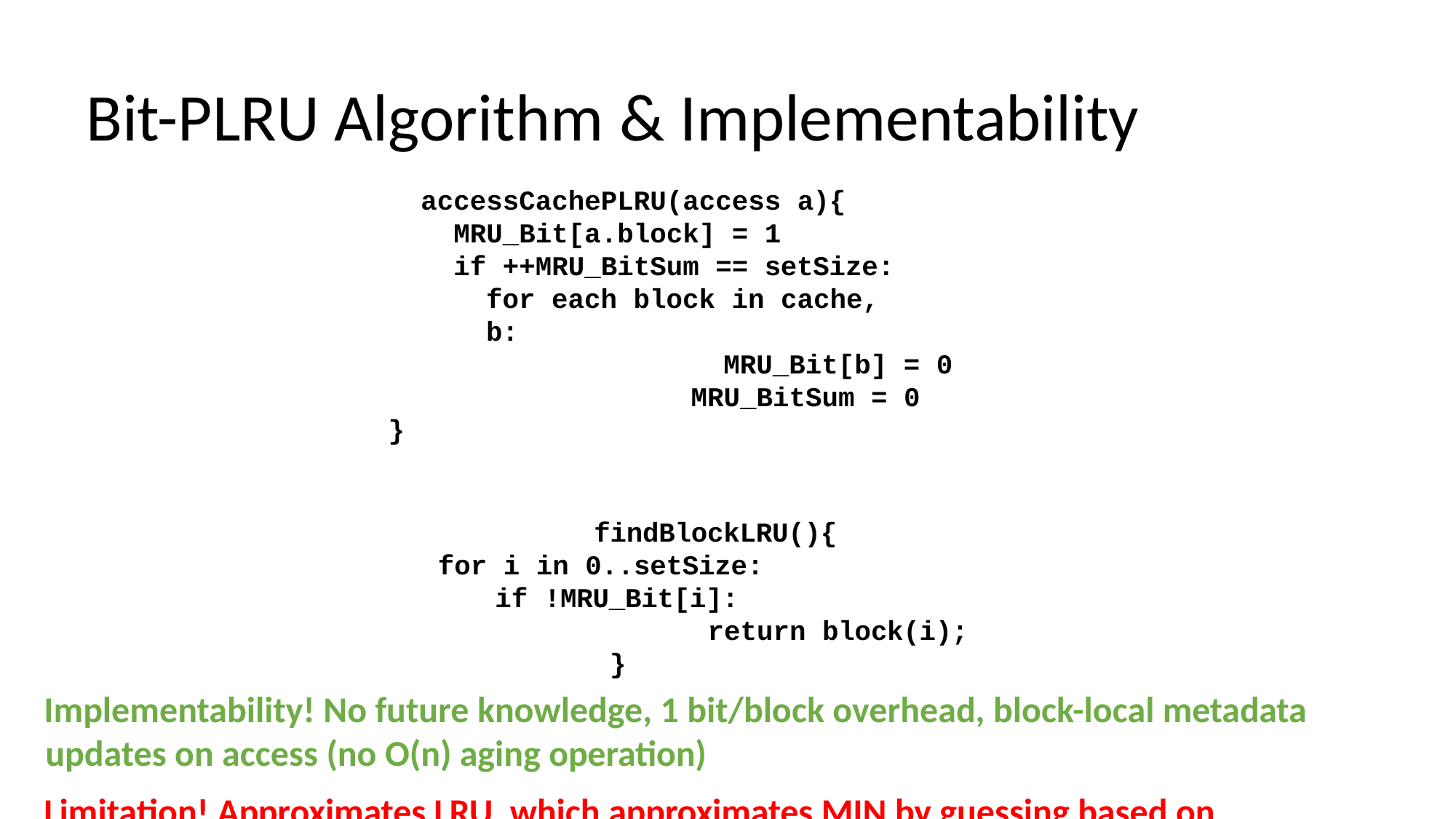

# Bit-PLRU Algorithm & Implementability
accessCachePLRU(access a){
MRU_Bit[a.block] = 1
if ++MRU_BitSum == setSize: for each block in cache, b:
MRU_Bit[b] = 0
MRU_BitSum = 0
}

findBlockLRU(){
for i in 0..setSize: if !MRU_Bit[i]:
return block(i);
}
Implementability! No future knowledge, 1 bit/block overhead, block-local metadata updates on access (no O(n) aging operation)
Limitation! Approximates LRU, which approximates MIN by guessing based on history…